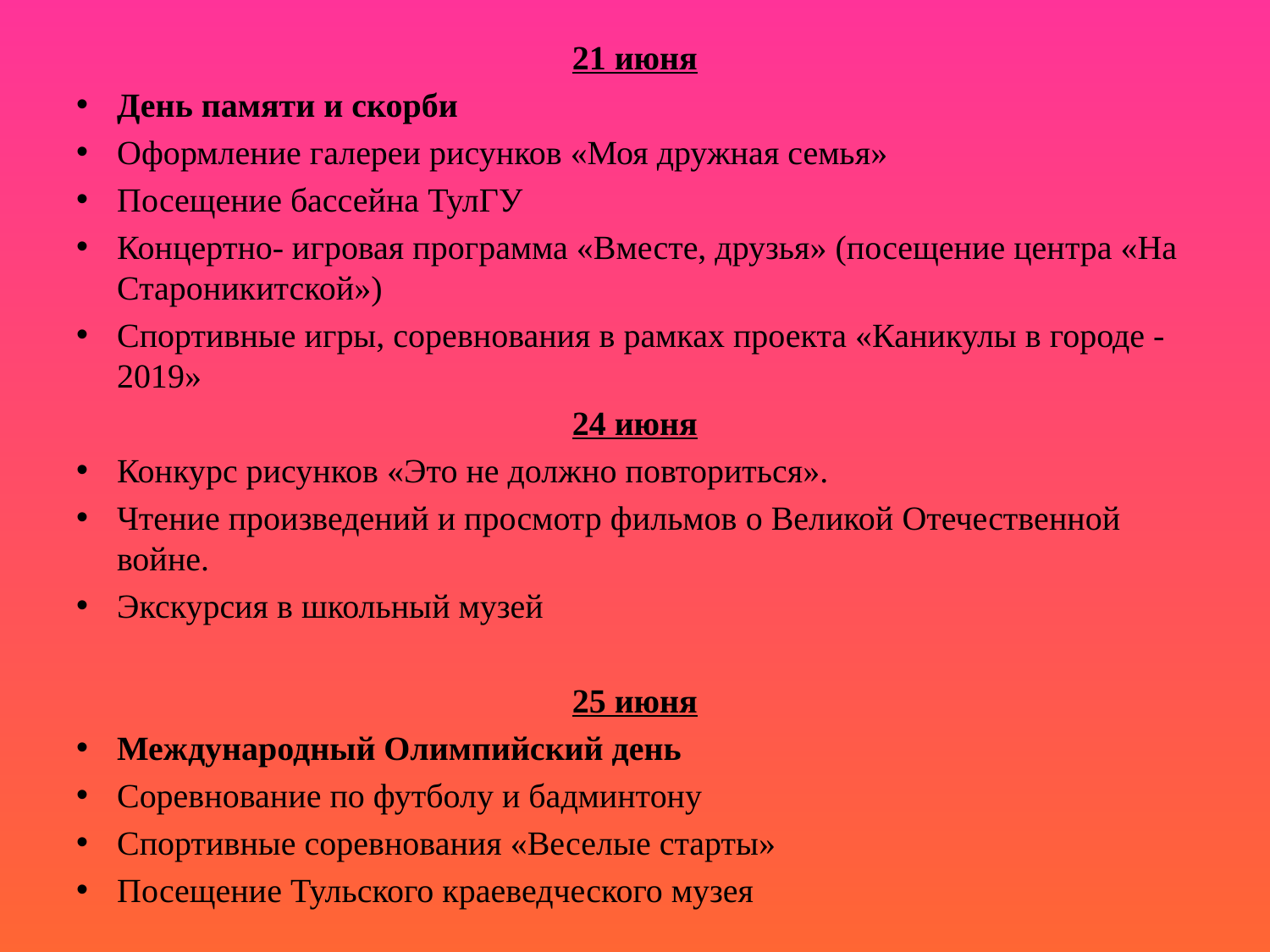

21 июня
День памяти и скорби
Оформление галереи рисунков «Моя дружная семья»
Посещение бассейна ТулГУ
Концертно- игровая программа «Вместе, друзья» (посещение центра «На Староникитской»)
Спортивные игры, соревнования в рамках проекта «Каникулы в городе -2019»
24 июня
Конкурс рисунков «Это не должно повториться».
Чтение произведений и просмотр фильмов о Великой Отечественной войне.
Экскурсия в школьный музей

25 июня
Международный Олимпийский день
Соревнование по футболу и бадминтону
Спортивные соревнования «Веселые старты»
Посещение Тульского краеведческого музея